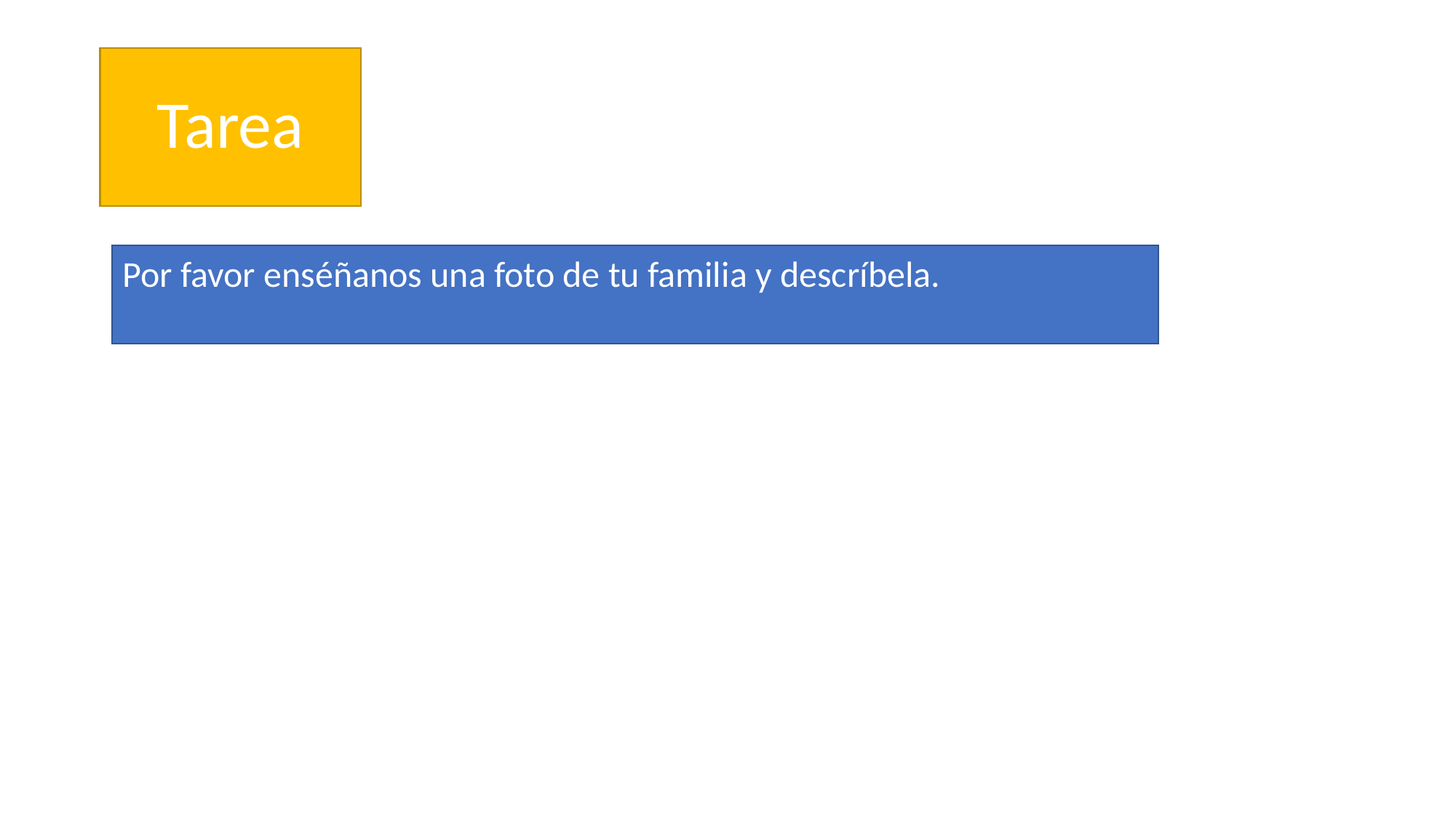

# Tarea
Por favor enséñanos una foto de tu familia y descríbela.